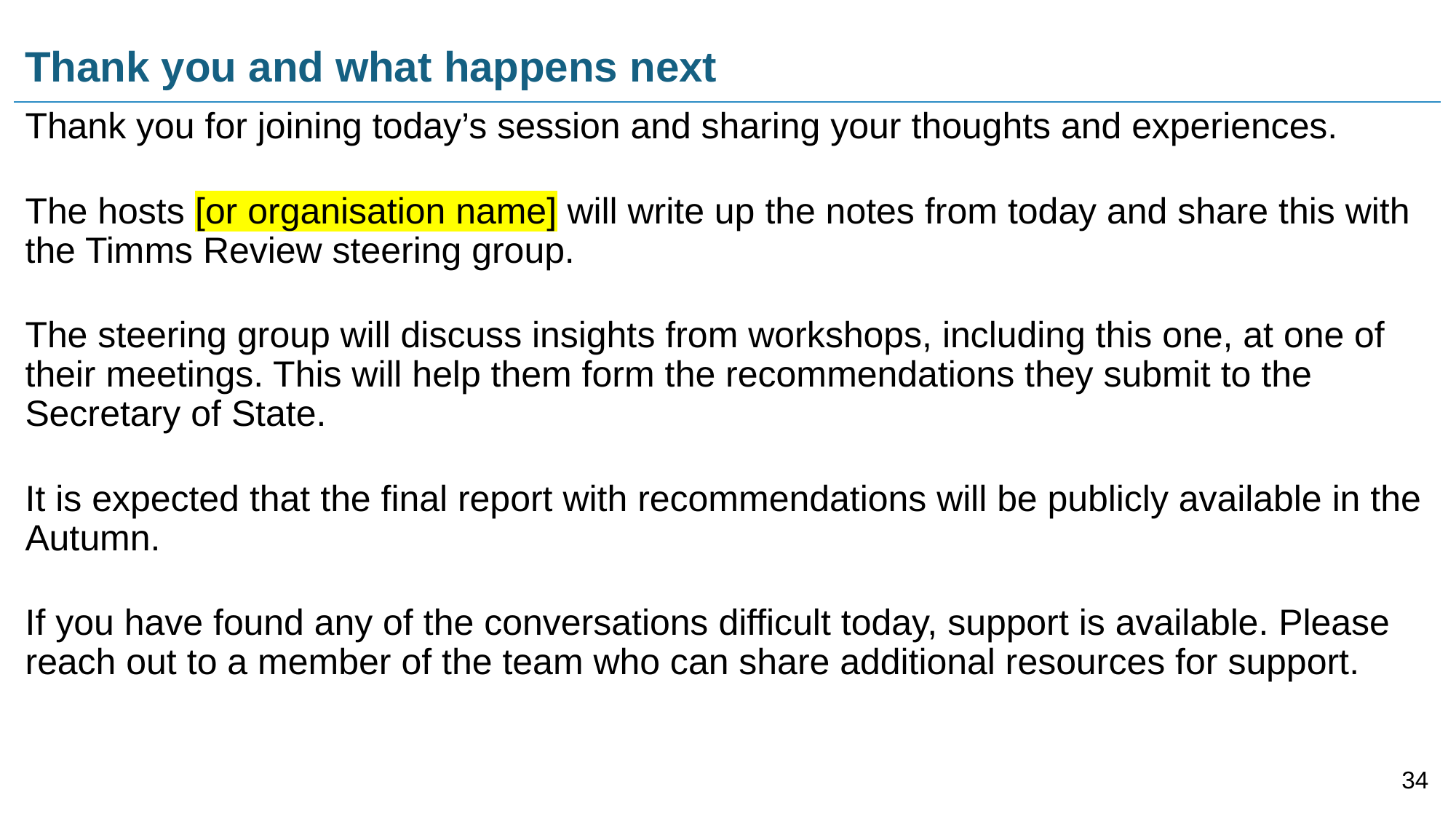

# Thank you and what happens next
Thank you for joining today’s session and sharing your thoughts and experiences.
The hosts [or organisation name] will write up the notes from today and share this with the Timms Review steering group.
The steering group will discuss insights from workshops, including this one, at one of their meetings. This will help them form the recommendations they submit to the Secretary of State.
It is expected that the final report with recommendations will be publicly available in the Autumn.
If you have found any of the conversations difficult today, support is available. Please reach out to a member of the team who can share additional resources for support.
34